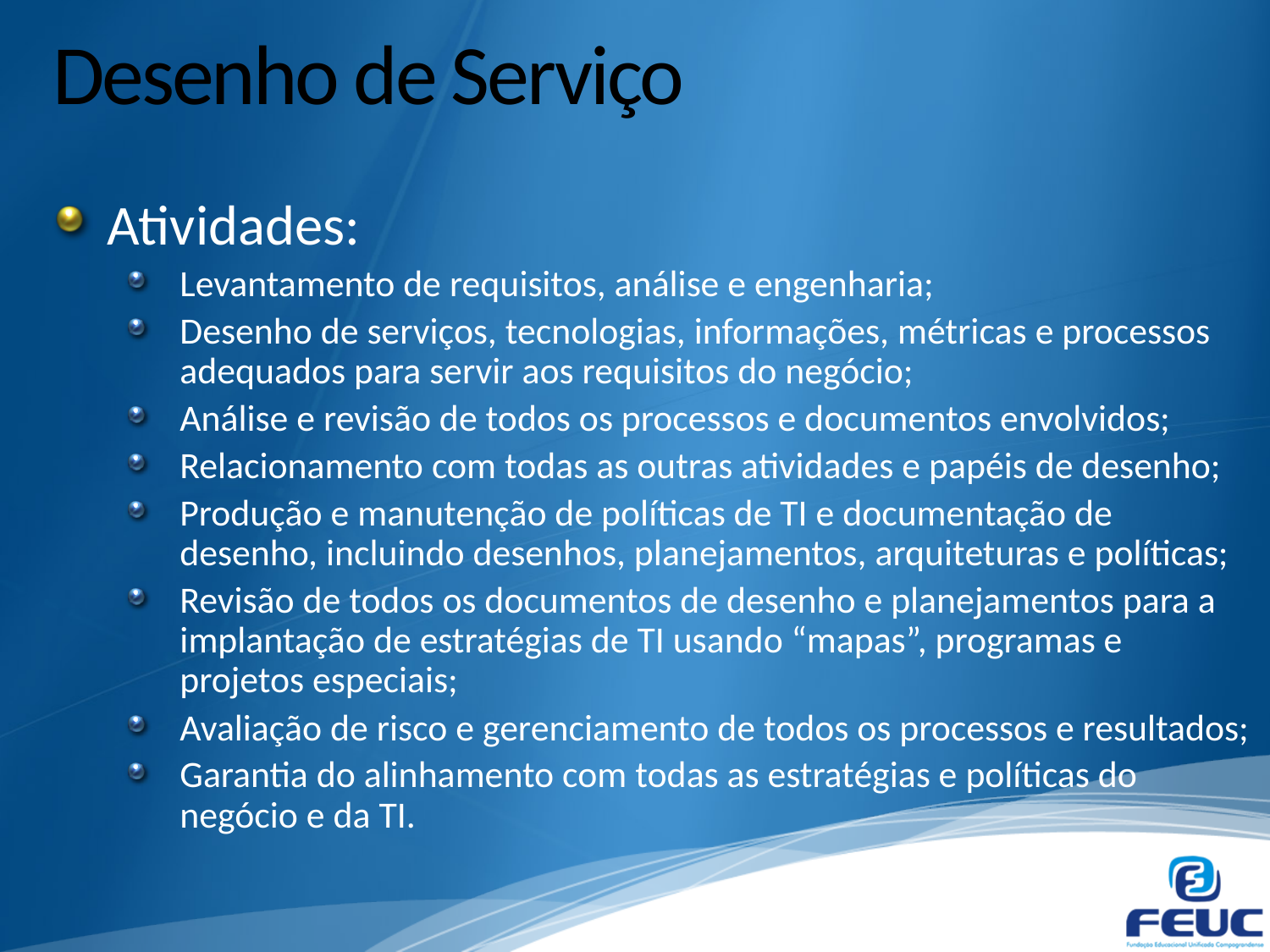

# Desenho de Serviço
Atividades:
Levantamento de requisitos, análise e engenharia;
Desenho de serviços, tecnologias, informações, métricas e processos adequados para servir aos requisitos do negócio;
Análise e revisão de todos os processos e documentos envolvidos;
Relacionamento com todas as outras atividades e papéis de desenho;
Produção e manutenção de políticas de TI e documentação de desenho, incluindo desenhos, planejamentos, arquiteturas e políticas;
Revisão de todos os documentos de desenho e planejamentos para a implantação de estratégias de TI usando “mapas”, programas e projetos especiais;
Avaliação de risco e gerenciamento de todos os processos e resultados;
Garantia do alinhamento com todas as estratégias e políticas do negócio e da TI.